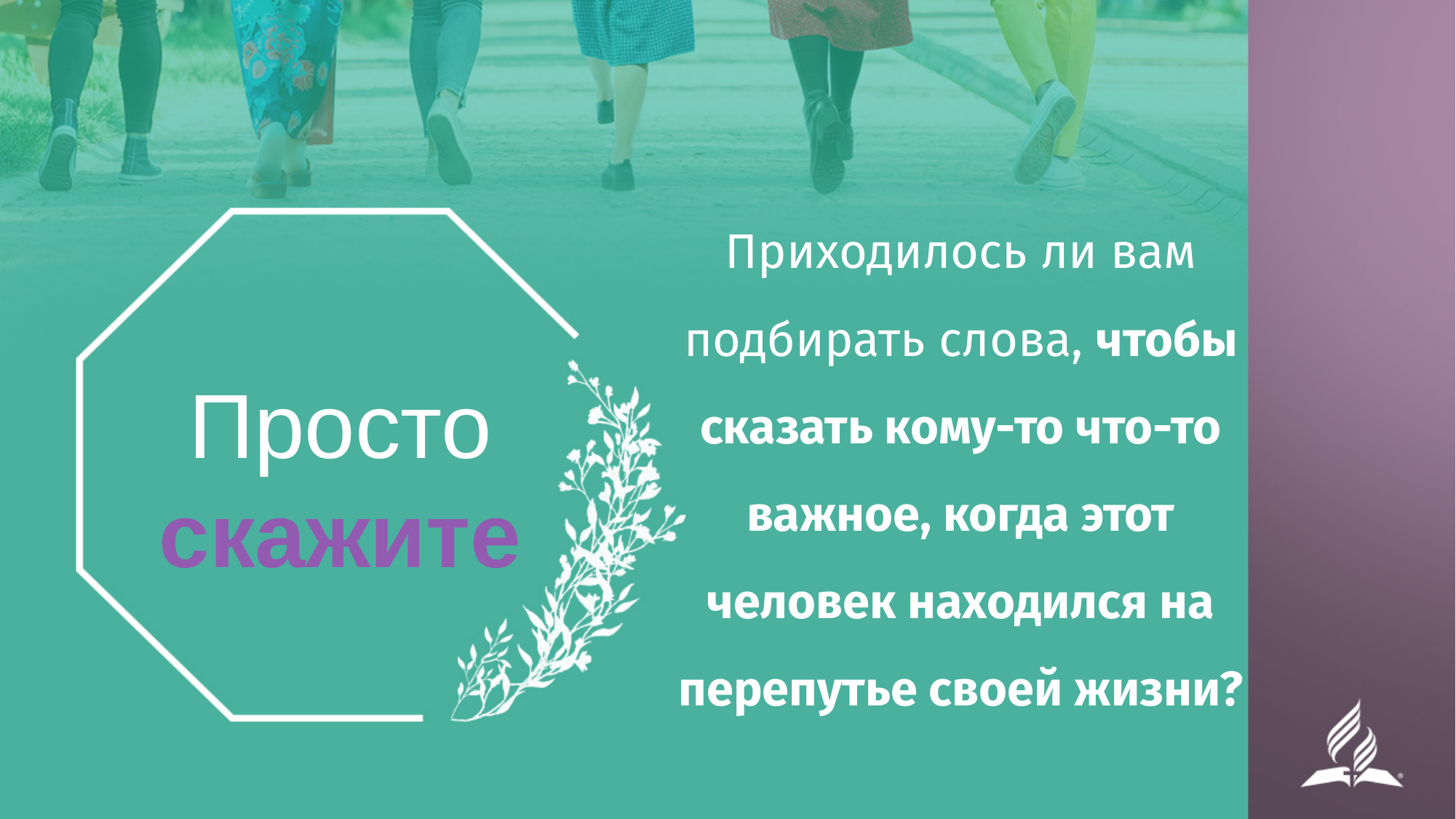

Приходилось ли вам подбирать слова, чтобы сказать кому-то что-то важное, когда этот человек находился на перепутье своей жизни?
Просто
скажите